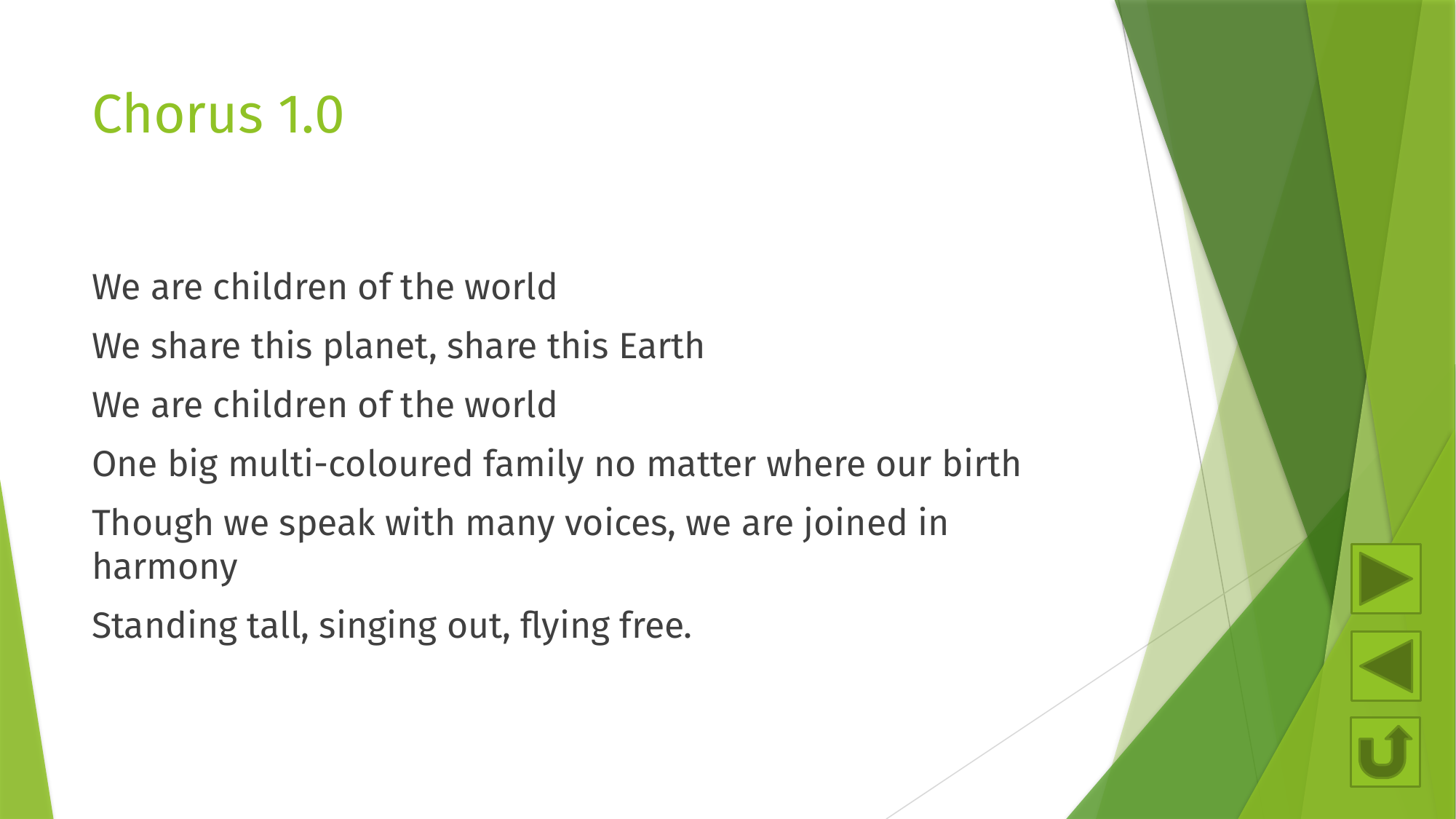

# Chorus 1.0
We are children of the world
We share this planet, share this Earth
We are children of the world
One big multi-coloured family no matter where our birth
Though we speak with many voices, we are joined in harmony
Standing tall, singing out, flying free.